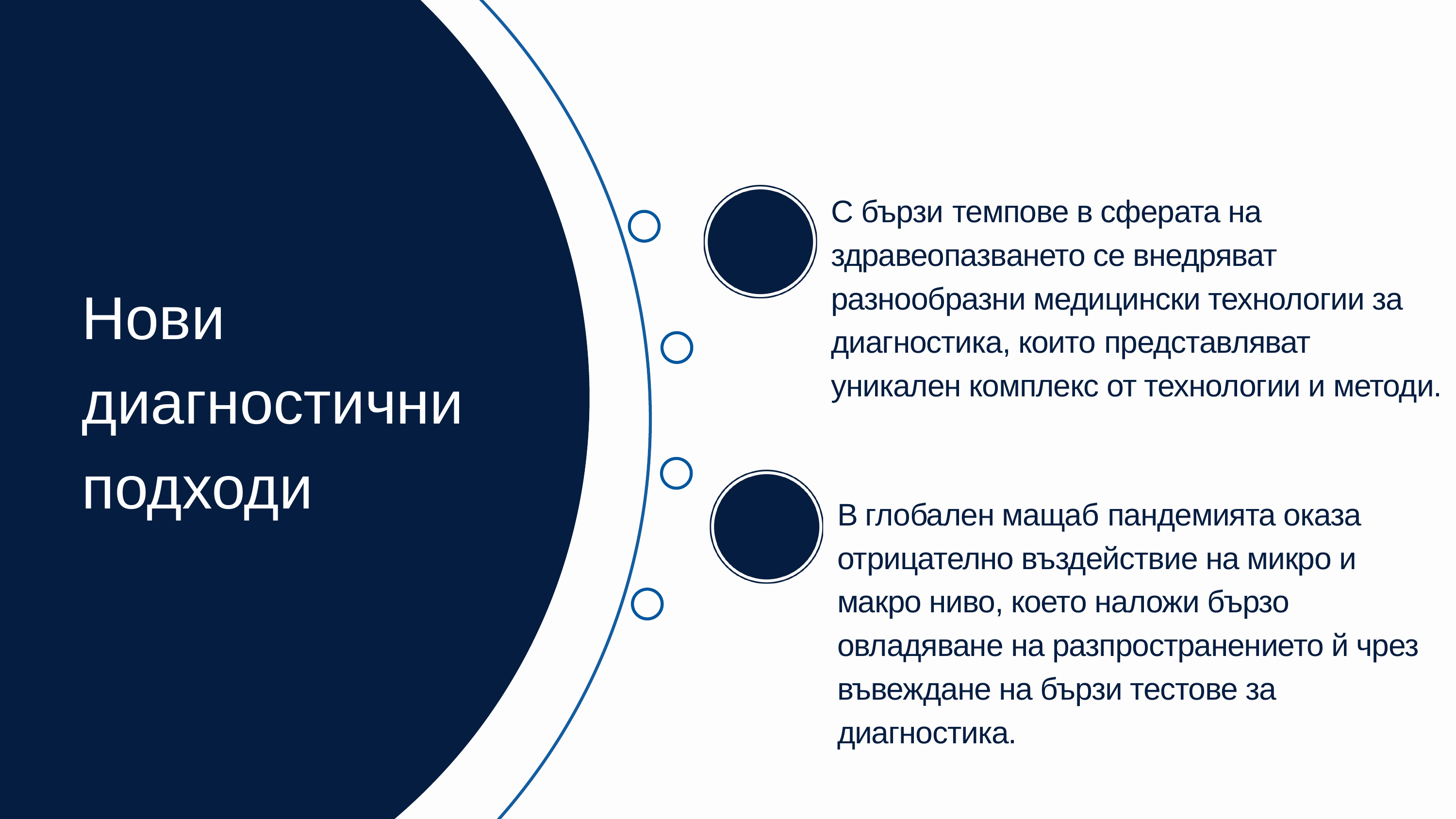

С бързи темпове в сферата на здравеопазването се внедряват разнообразни медицински технологии за диагностика, които представляват уникален комплекс от технологии и методи.

Нови диагностични подходи

В глобален мащаб пандемията оказа отрицателно въздействие на микро и макро ниво, което наложи бързо овладяване на разпространението й чрез въвеждане на бързи тестове за диагностика.